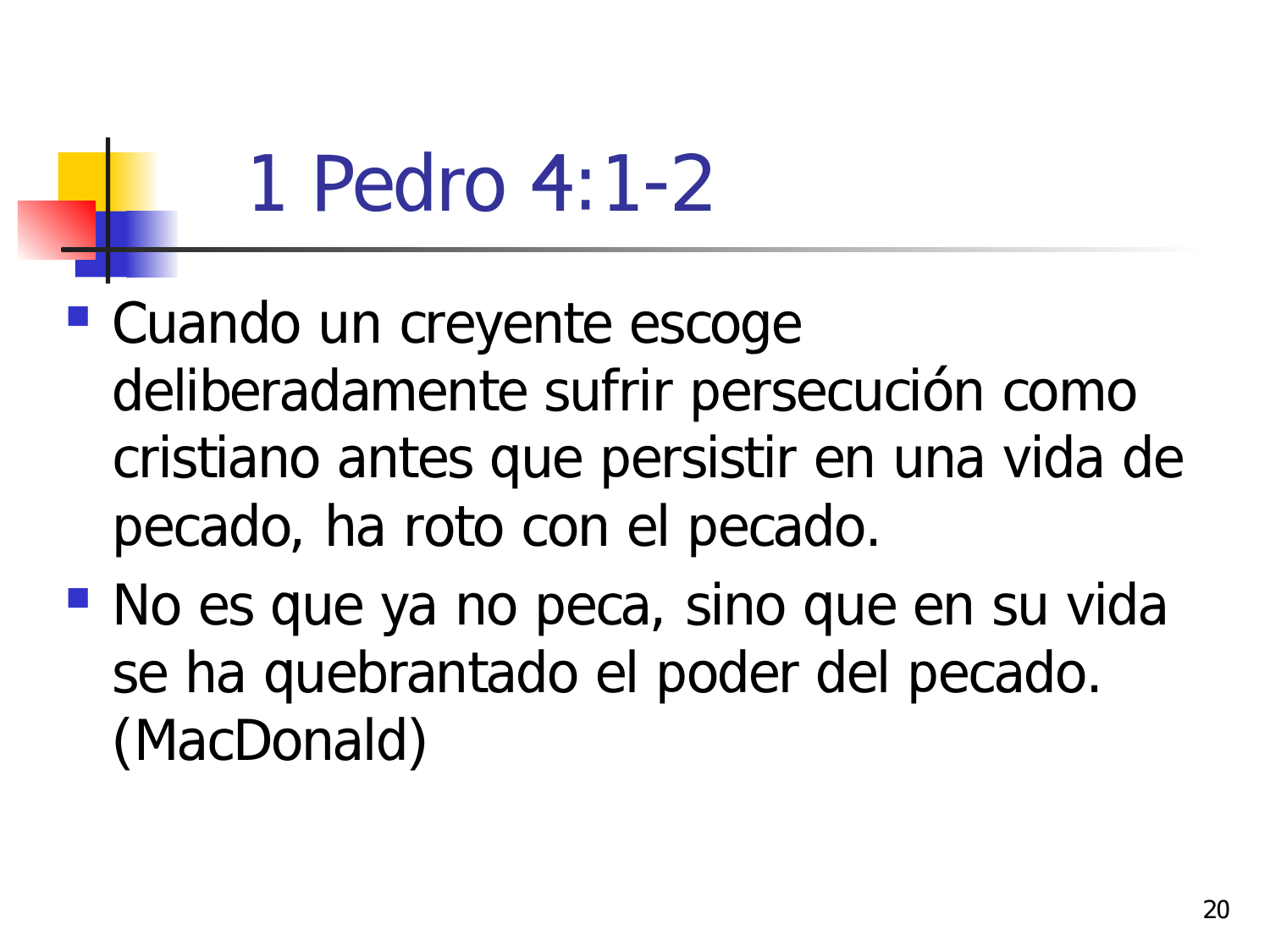

# 1 Pedro 4:1-2
Cuando un creyente escoge deliberadamente sufrir persecución como cristiano antes que persistir en una vida de pecado, ha roto con el pecado.
No es que ya no peca, sino que en su vida se ha quebrantado el poder del pecado. (MacDonald)
20